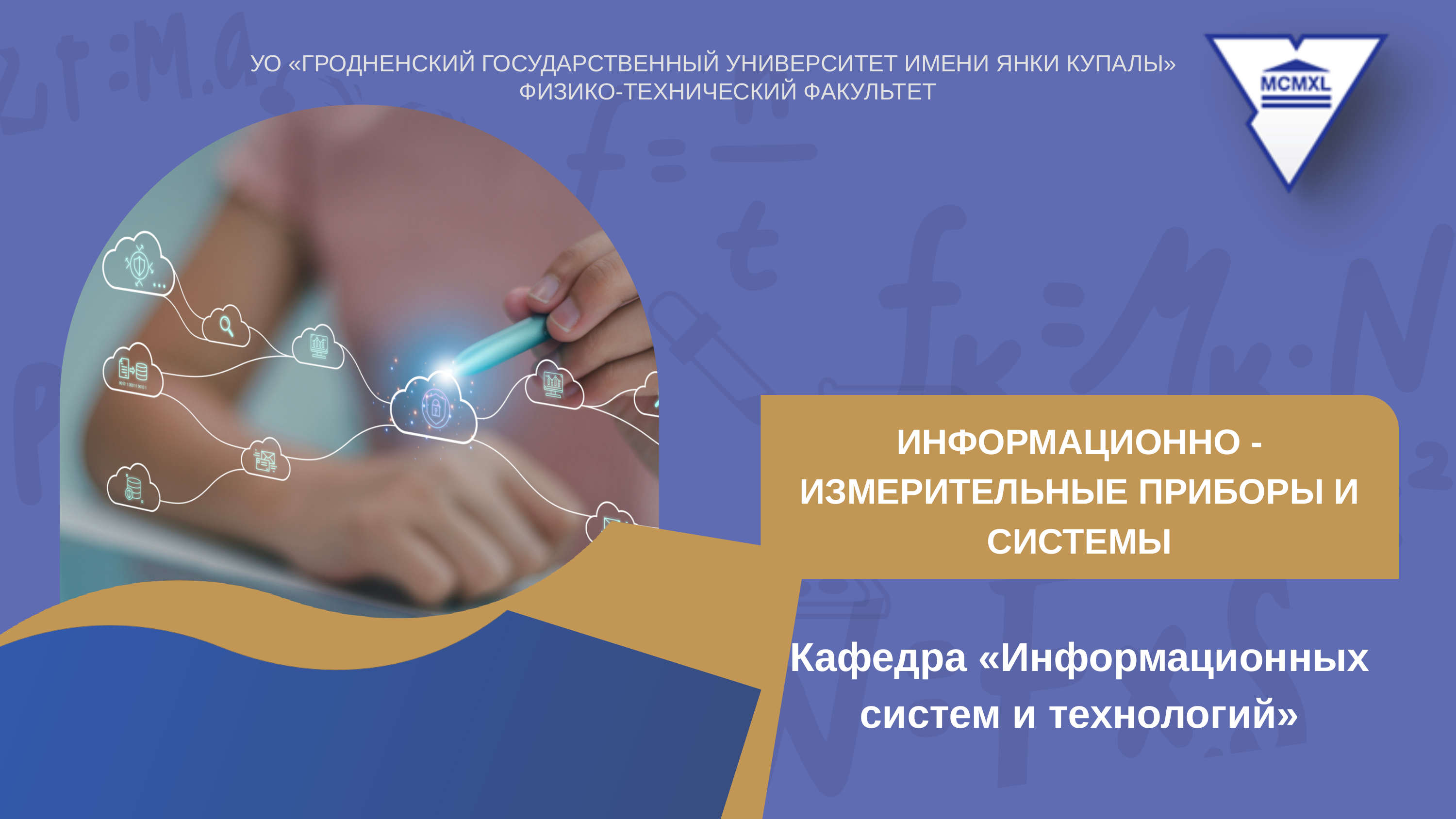

УО «ГРОДНЕНСКИЙ ГОСУДАРСТВЕННЫЙ УНИВЕРСИТЕТ ИМЕНИ ЯНКИ КУПАЛЫ»
ФИЗИКО-ТЕХНИЧЕСКИЙ ФАКУЛЬТЕТ

ИНФОРМАЦИОННО - ИЗМЕРИТЕЛЬНЫЕ ПРИБОРЫ И СИСТЕМЫ
Кафедра «Информационных систем и технологий»